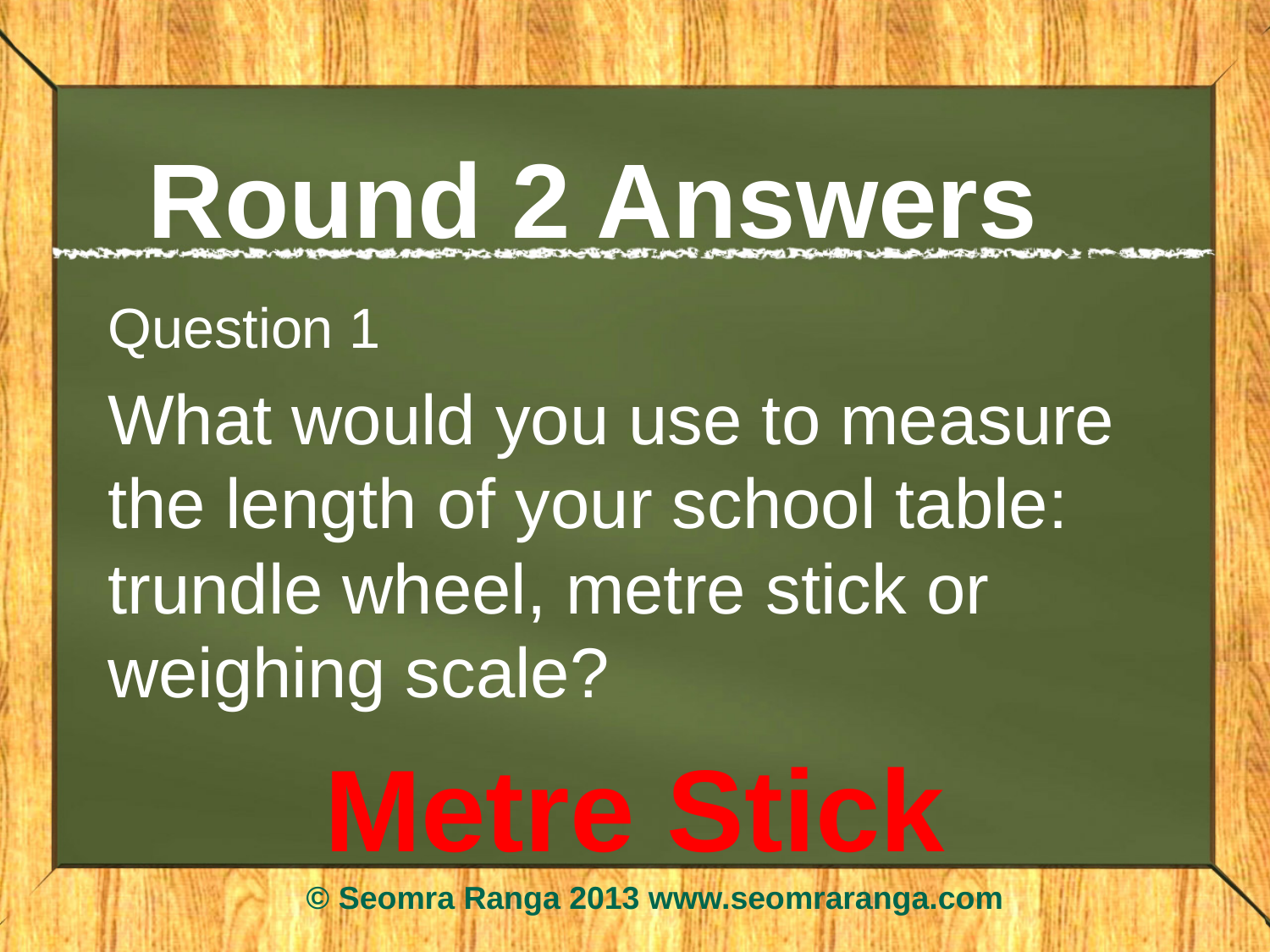

# Round 2 Answers
Question 1
What would you use to measure the length of your school table: trundle wheel, metre stick or weighing scale?
Metre Stick
© Seomra Ranga 2013 www.seomraranga.com